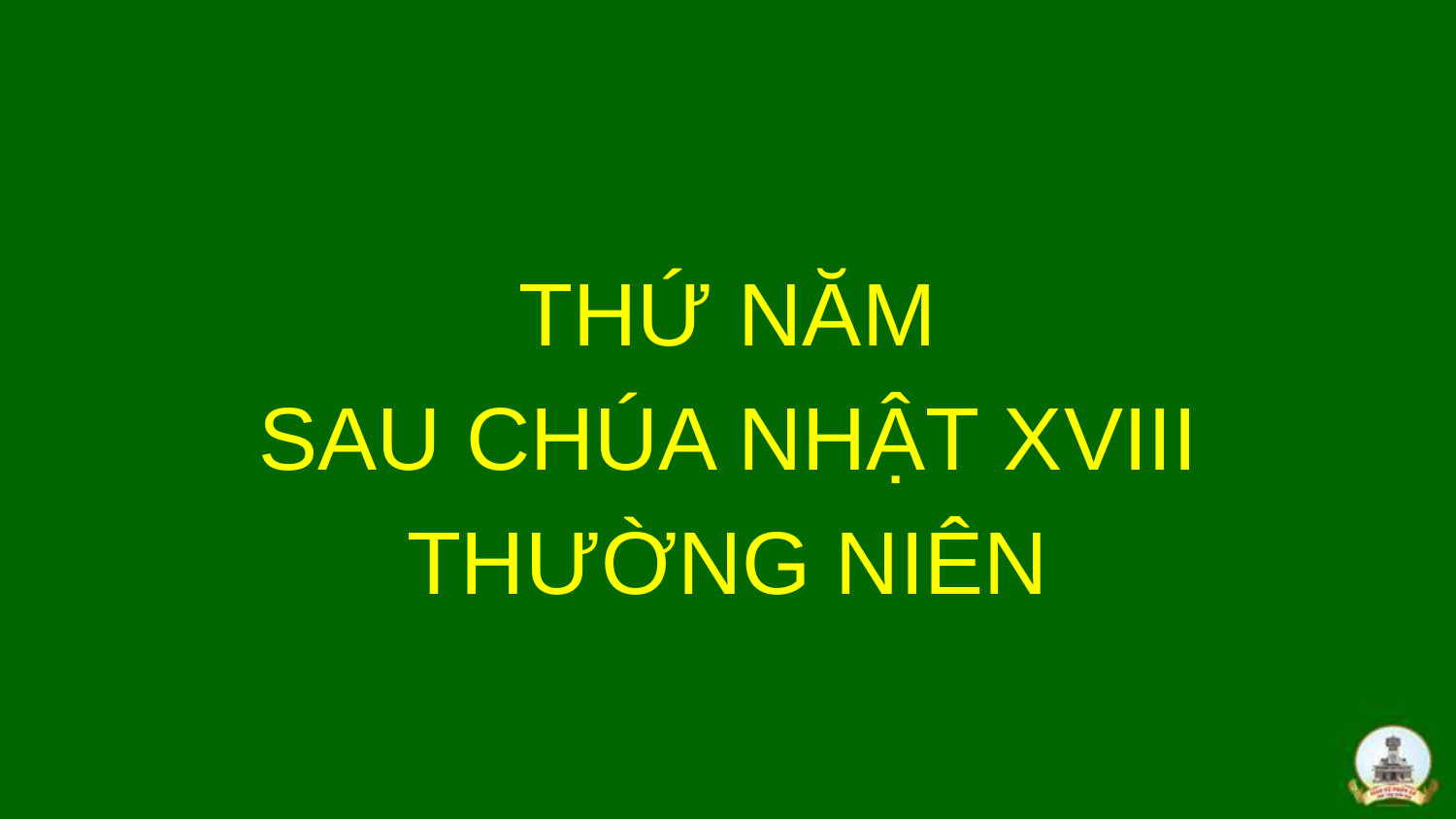

THỨ NĂM
SAU CHÚA NHẬT XVIII
THƯỜNG NIÊN